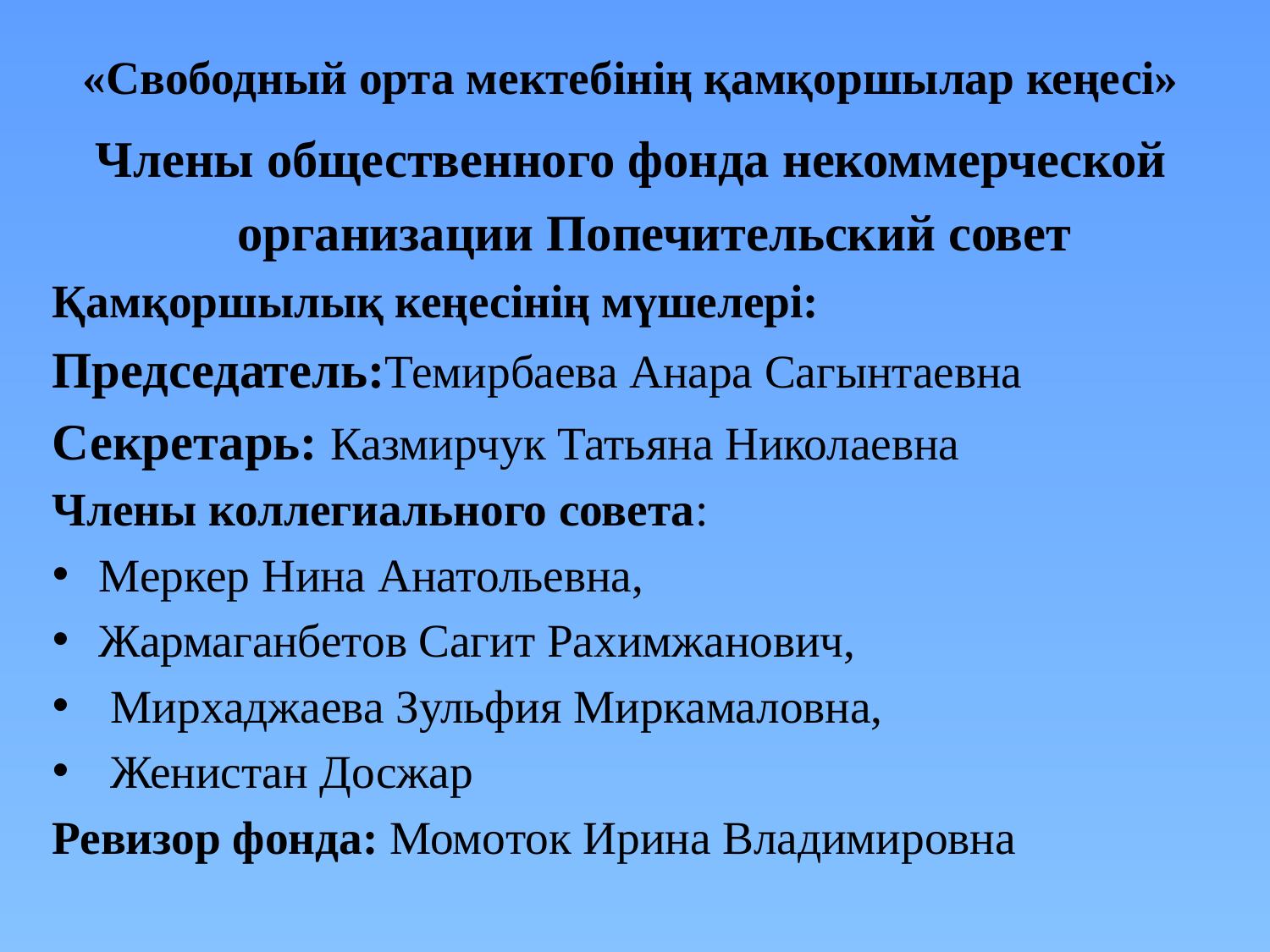

«Свободный орта мектебінің қамқоршылар кеңесі»
Члены общественного фонда некоммерческой организации Попечительский совет
Қамқоршылық кеңесінің мүшелері:
Председатель:Темирбаева Анара Сагынтаевна
Секретарь: Казмирчук Татьяна Николаевна
Члены коллегиального совета:
Меркер Нина Анатольевна,
Жармаганбетов Сагит Рахимжанович,
 Мирхаджаева Зульфия Миркамаловна,
 Женистан Досжар
Ревизор фонда: Момоток Ирина Владимировна